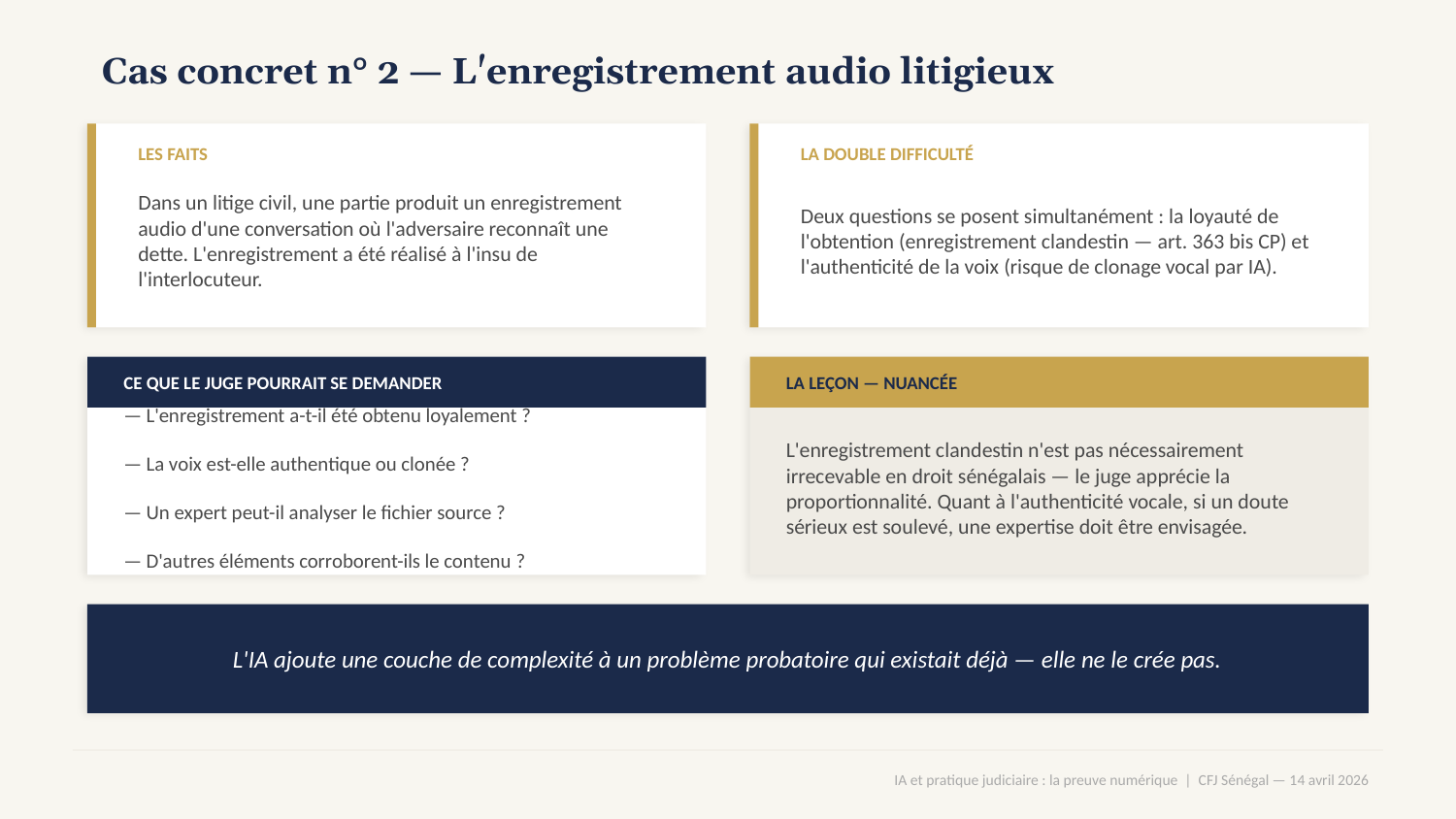

Cas concret n° 2 — L'enregistrement audio litigieux

LES FAITS
LA DOUBLE DIFFICULTÉ
Dans un litige civil, une partie produit un enregistrement audio d'une conversation où l'adversaire reconnaît une dette. L'enregistrement a été réalisé à l'insu de l'interlocuteur.
Deux questions se posent simultanément : la loyauté de l'obtention (enregistrement clandestin — art. 363 bis CP) et l'authenticité de la voix (risque de clonage vocal par IA).

CE QUE LE JUGE POURRAIT SE DEMANDER

LA LEÇON — NUANCÉE
— L'enregistrement a-t-il été obtenu loyalement ?

— La voix est-elle authentique ou clonée ?

— Un expert peut-il analyser le fichier source ?

— D'autres éléments corroborent-ils le contenu ?
L'enregistrement clandestin n'est pas nécessairement irrecevable en droit sénégalais — le juge apprécie la proportionnalité. Quant à l'authenticité vocale, si un doute sérieux est soulevé, une expertise doit être envisagée.

L'IA ajoute une couche de complexité à un problème probatoire qui existait déjà — elle ne le crée pas.

IA et pratique judiciaire : la preuve numérique  |  CFJ Sénégal — 14 avril 2026